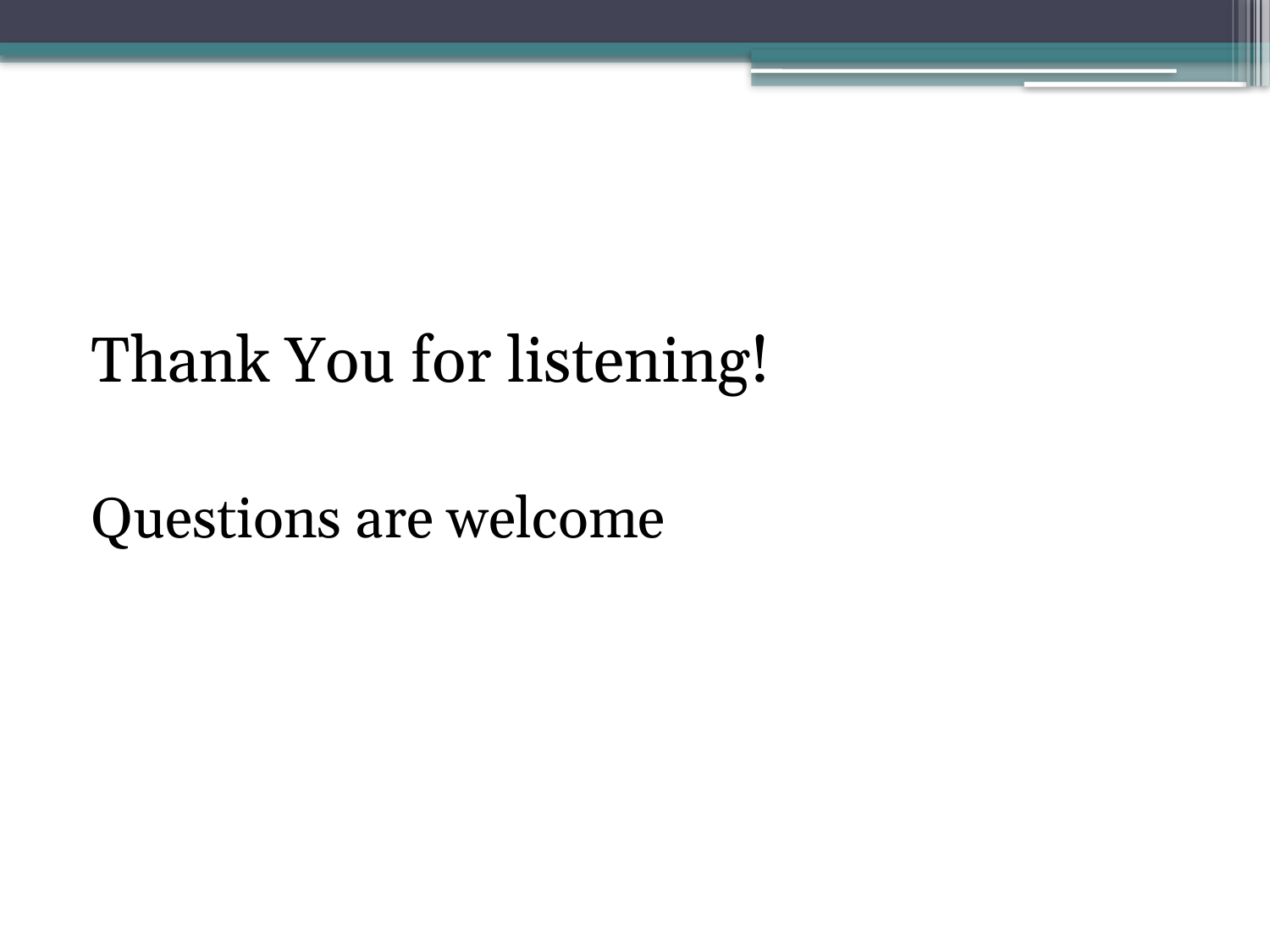

Thank You for listening!

Questions are welcome